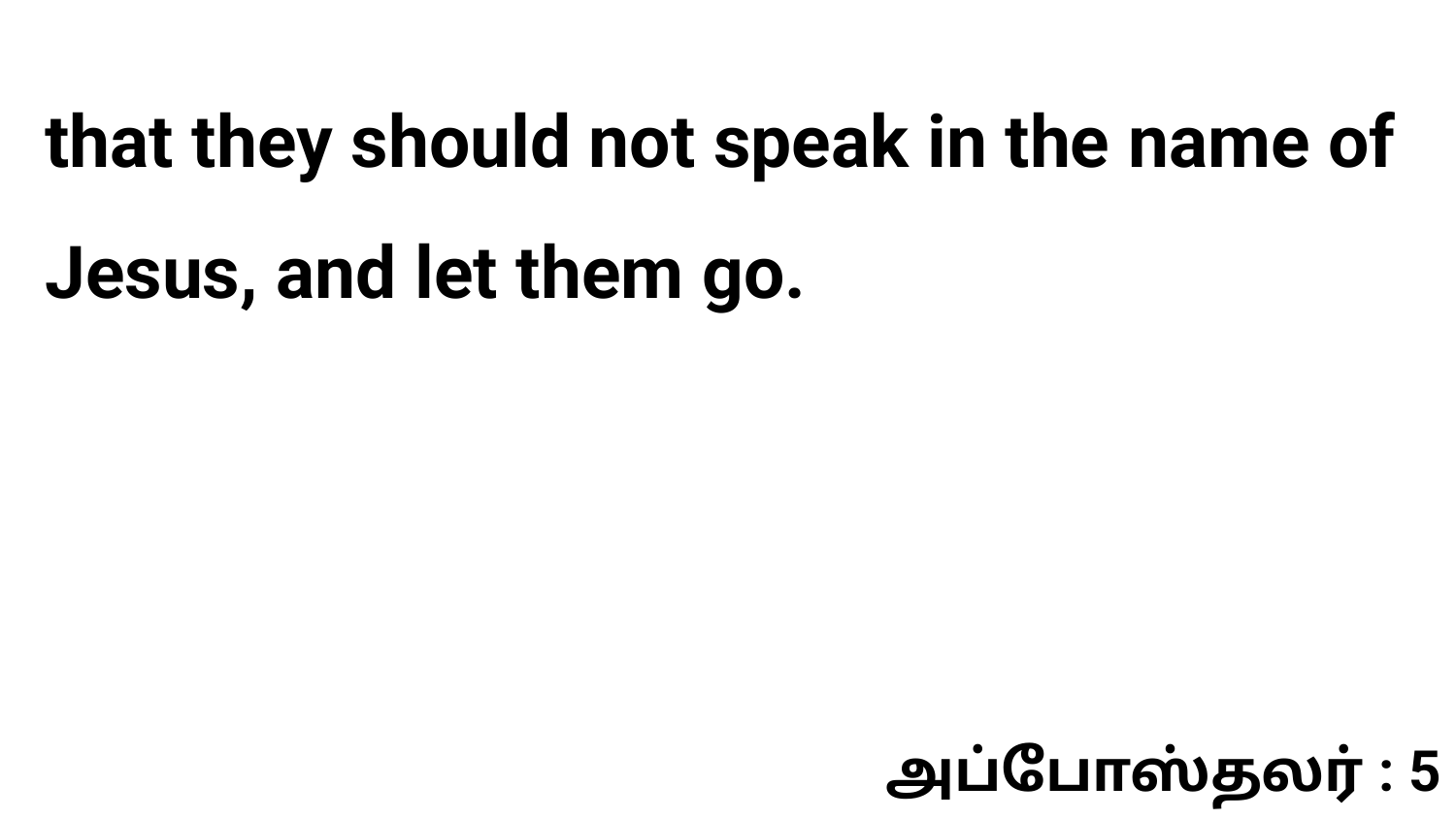

that they should not speak in the name of Jesus, and let them go.
அப்போஸ்தலர் : 5